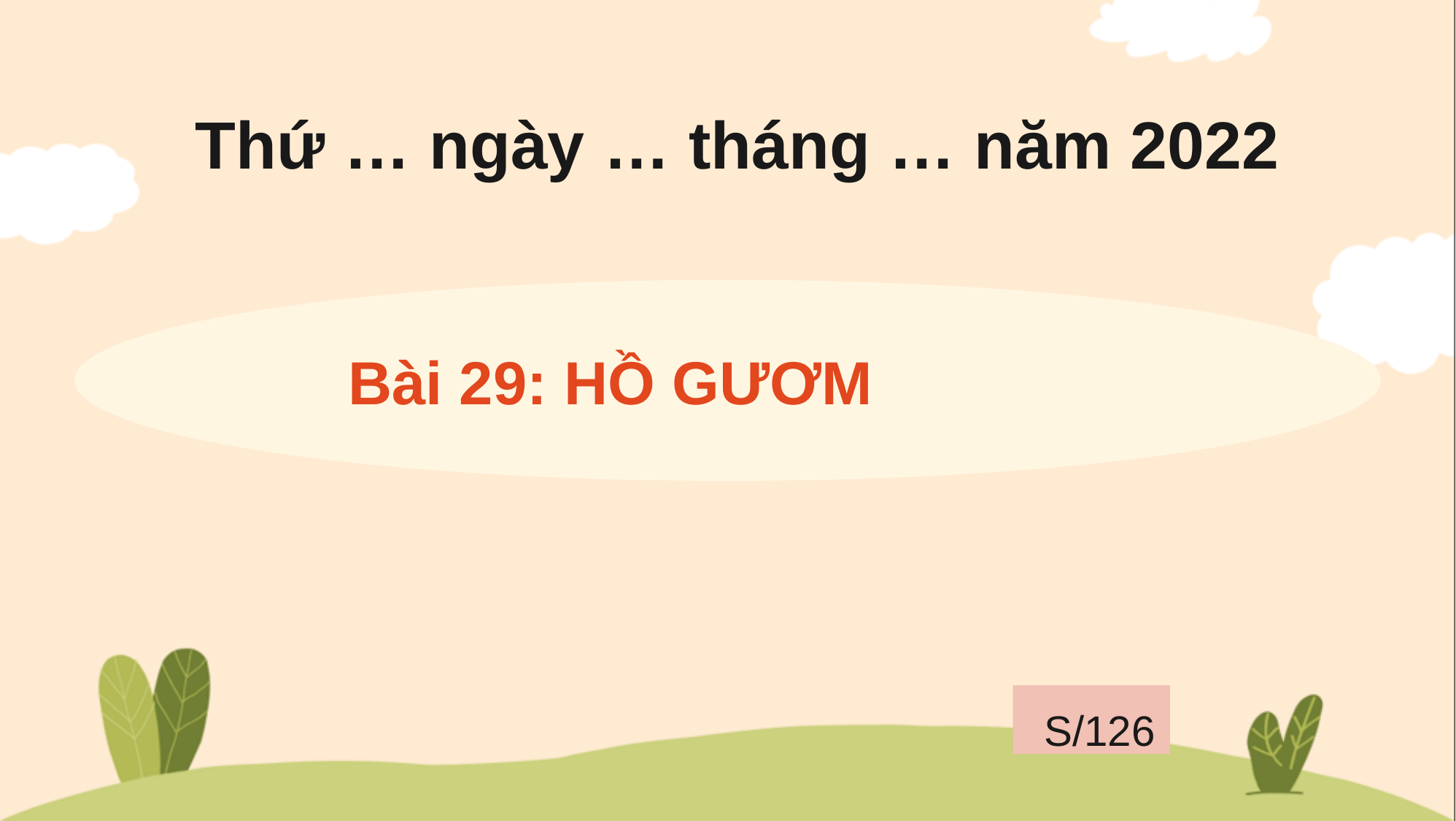

Thứ … ngày … tháng … năm 2022

Bài 29: HỒ GƯƠM
S/126